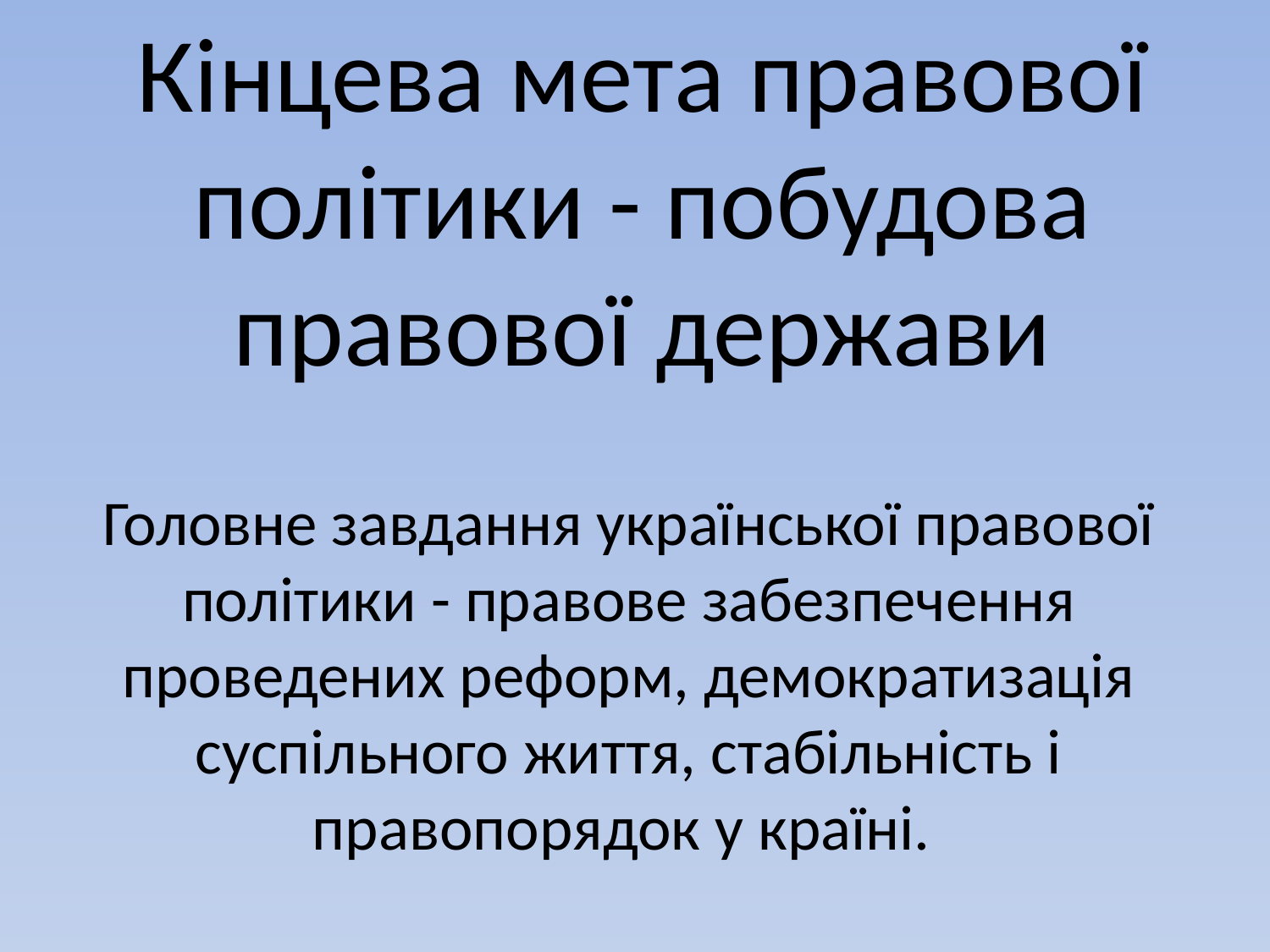

Кінцева мета правової політики - побудова правової держави
Головне завдання української правової політики - правове забезпечення проведених реформ, демократизація суспільного життя, стабільність і правопорядок у країні.